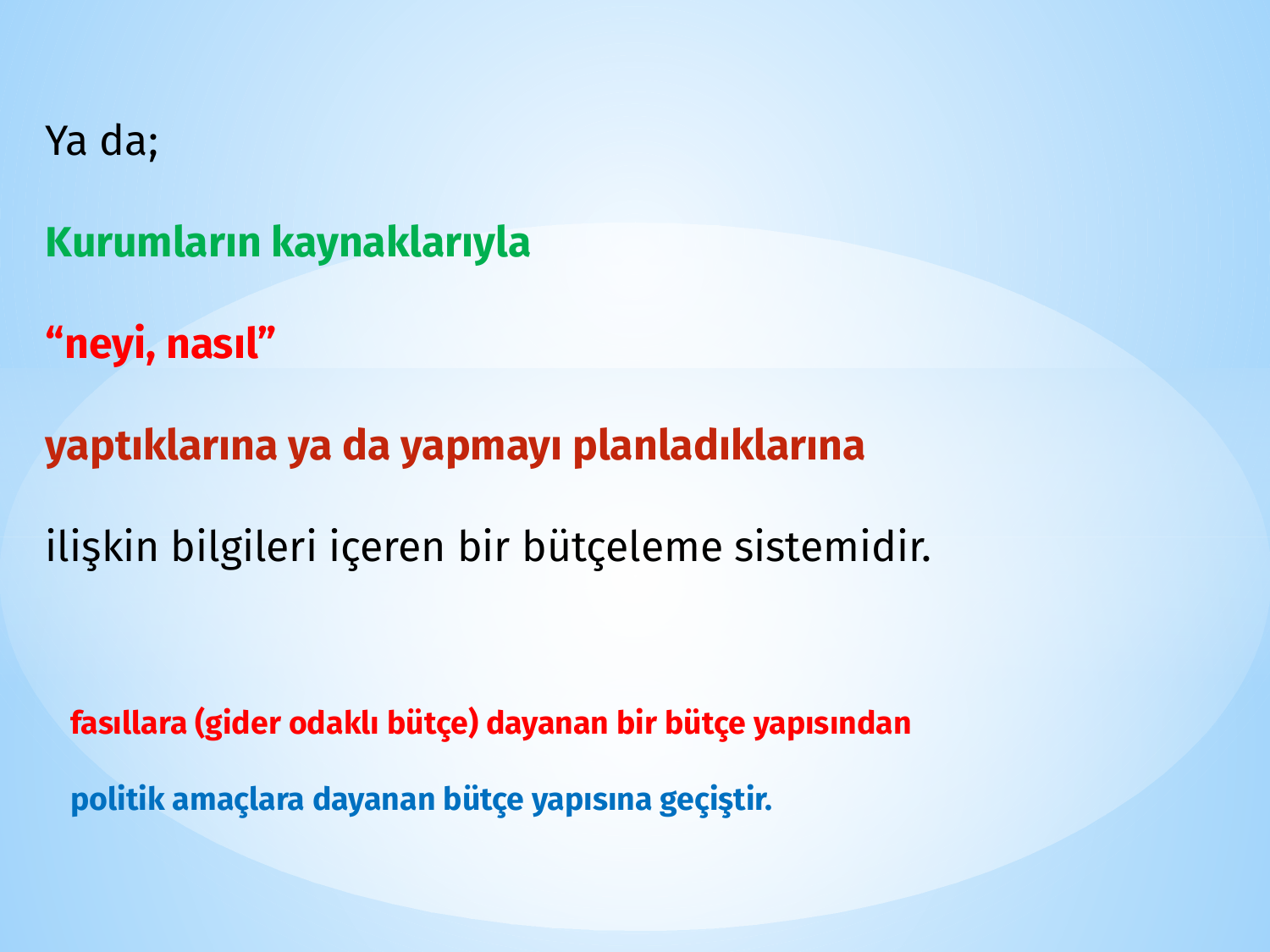

Ya da;

Kurumların kaynaklarıyla

“neyi, nasıl”

yaptıklarına ya da yapmayı planladıklarına

ilişkin bilgileri içeren bir bütçeleme sistemidir.
fasıllara (gider odaklı bütçe) dayanan bir bütçe yapısından

politik amaçlara dayanan bütçe yapısına geçiştir.